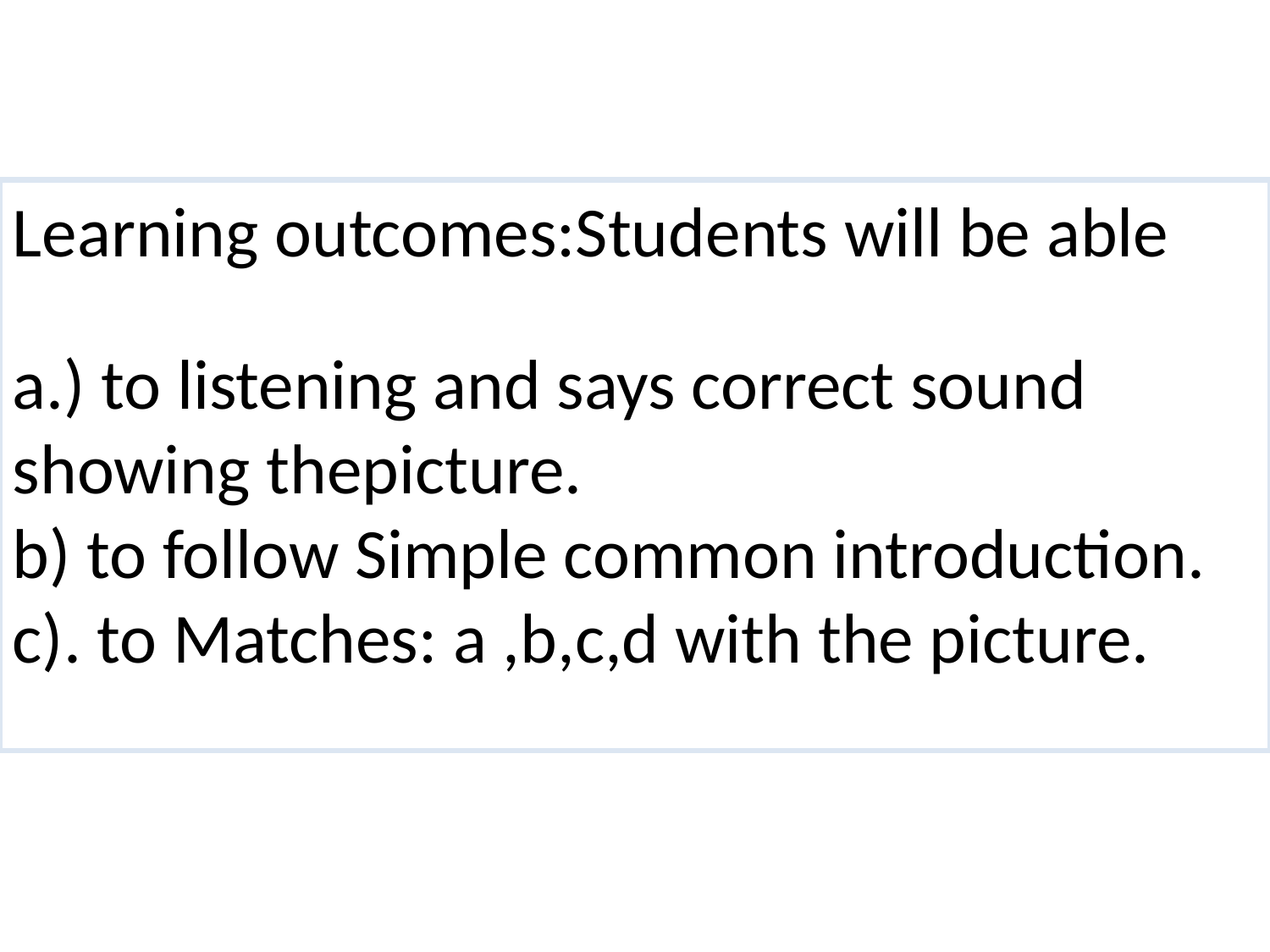

Learning outcomes:Students will be able

a.) to listening and says correct sound showing thepicture.
b) to follow Simple common introduction. c). to Matches: a ,b,c,d with the picture.